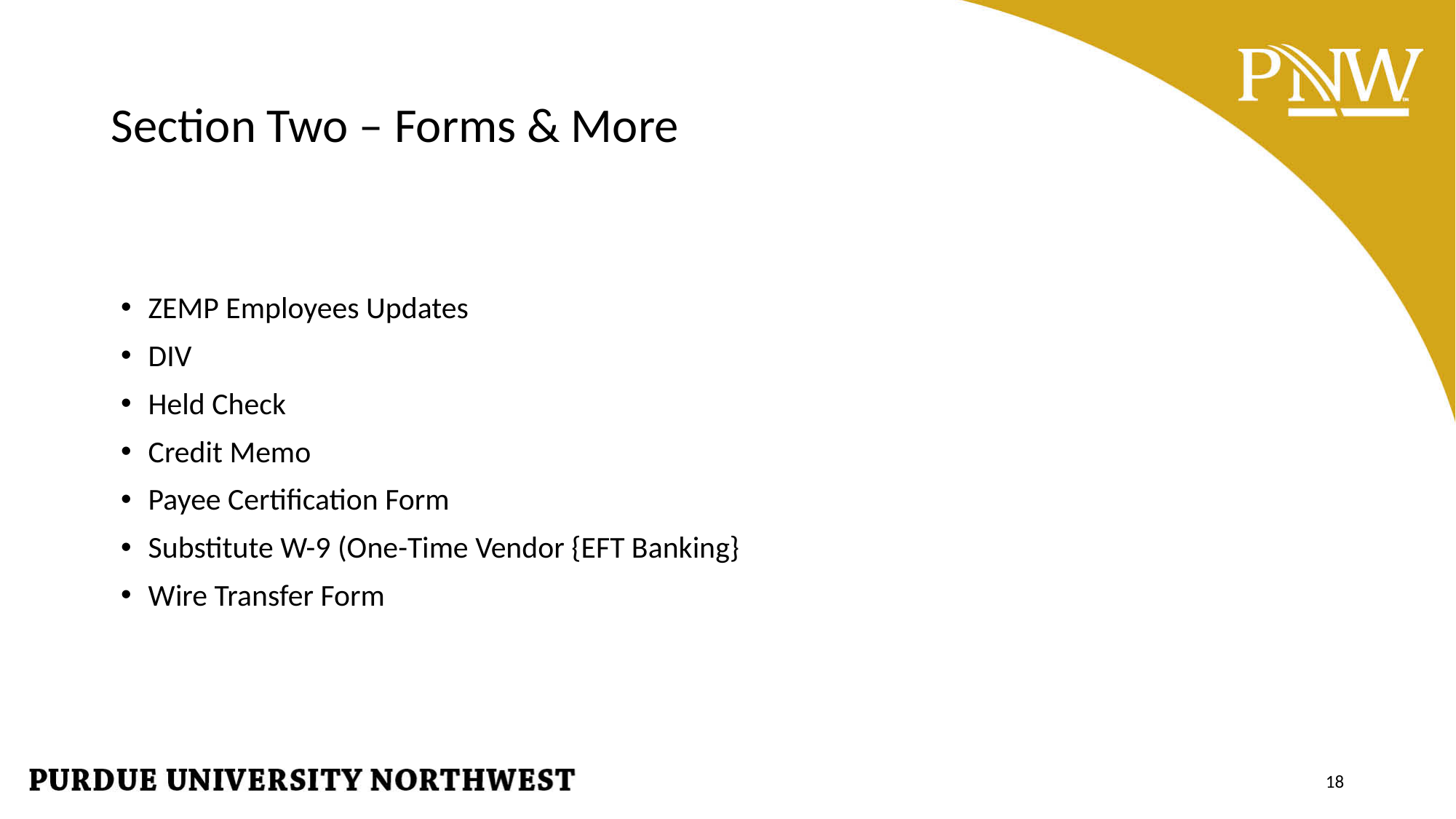

# Section Two – Forms & More
ZEMP Employees Updates
DIV
Held Check
Credit Memo
Payee Certification Form
Substitute W-9 (One-Time Vendor {EFT Banking}
Wire Transfer Form

18